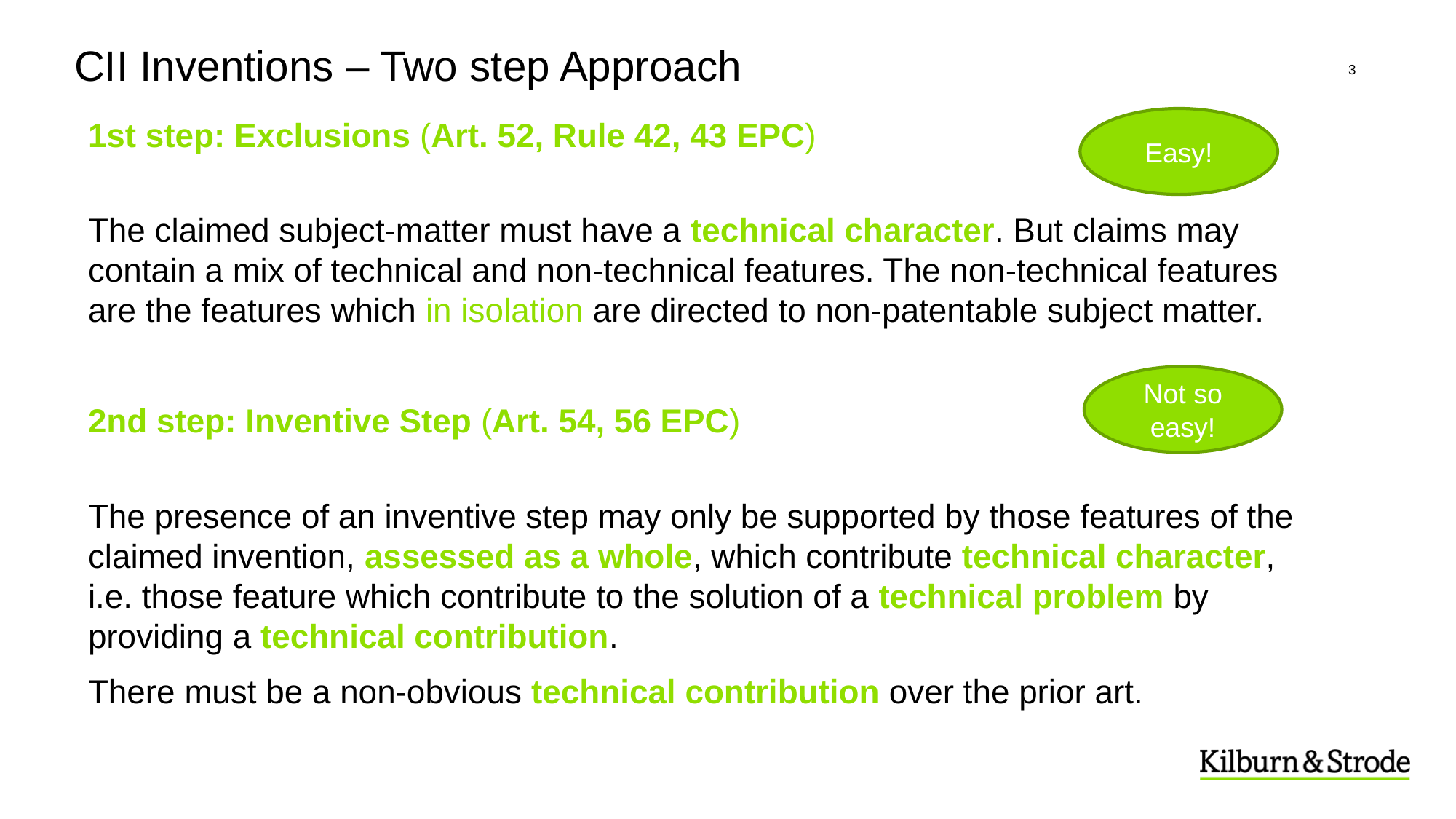

# CII Inventions – Two step Approach
3
1st step: Exclusions (Art. 52, Rule 42, 43 EPC)
The claimed subject-matter must have a technical character. But claims may contain a mix of technical and non-technical features. The non-technical features are the features which in isolation are directed to non-patentable subject matter.

2nd step: Inventive Step (Art. 54, 56 EPC)
The presence of an inventive step may only be supported by those features of the claimed invention, assessed as a whole, which contribute technical character, i.e. those feature which contribute to the solution of a technical problem by providing a technical contribution.
There must be a non-obvious technical contribution over the prior art.

Easy!
Not so easy!